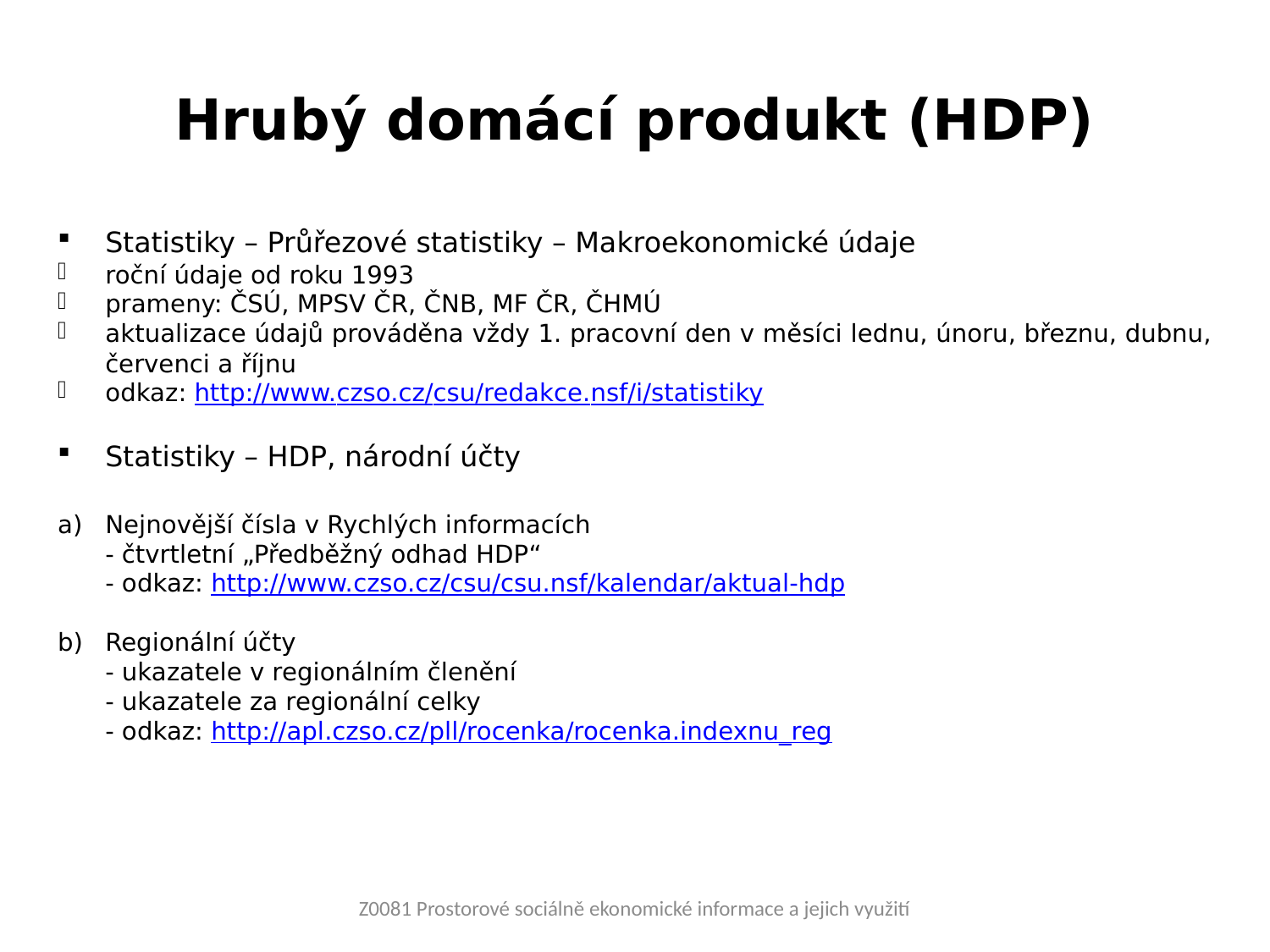

# Hrubý domácí produkt (HDP)
Statistiky – Průřezové statistiky – Makroekonomické údaje
roční údaje od roku 1993
prameny: ČSÚ, MPSV ČR, ČNB, MF ČR, ČHMÚ
aktualizace údajů prováděna vždy 1. pracovní den v měsíci lednu, únoru, březnu, dubnu, červenci a říjnu
odkaz: http://www.czso.cz/csu/redakce.nsf/i/statistiky

Statistiky – HDP, národní účty

a)	Nejnovější čísla v Rychlých informacích
	- čtvrtletní „Předběžný odhad HDP“
	- odkaz: http://www.czso.cz/csu/csu.nsf/kalendar/aktual-hdp

Regionální účty
	- ukazatele v regionálním členění
	- ukazatele za regionální celky
	- odkaz: http://apl.czso.cz/pll/rocenka/rocenka.indexnu_reg

Z0081 Prostorové sociálně ekonomické informace a jejich využití